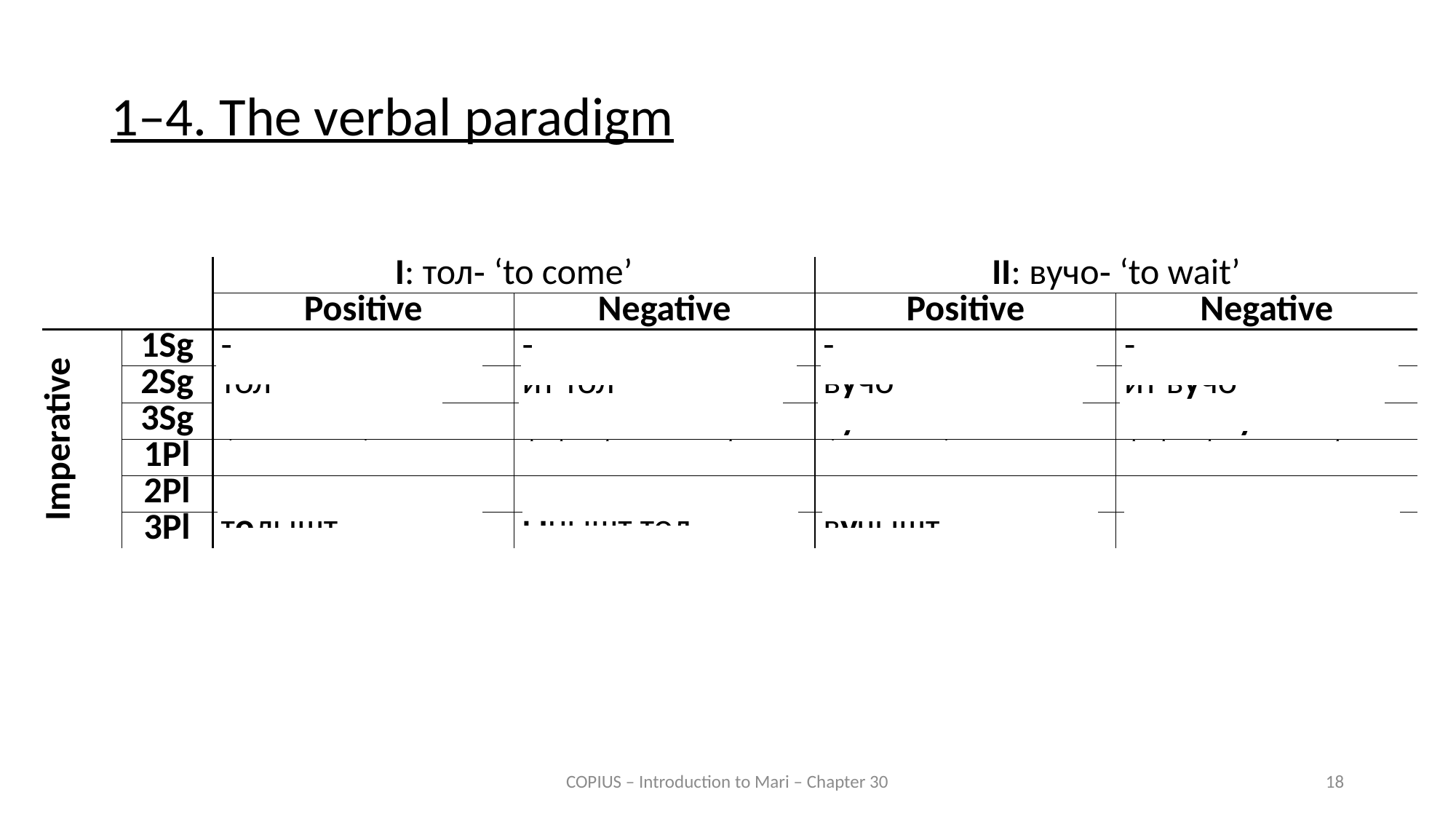

1–4. The verbal paradigm
|  |  | I: тол‑ ‘to come’ |  | II: вучо‑ ‘to wait’ |  |
| --- | --- | --- | --- | --- | --- |
|  |  | Positive | Negative | Positive | Negative |
| Imperative | 1Sg | - | - | - | - |
|  | 2Sg | тол | ит тол | вучо | ит вучо |
|  | 3Sg | толжо | ынже тол | вучыжо | ынже вучо |
|  | 1Pl | (толына) | (о(гы)на тол) | (вучена) | (о(гы)на вучо) |
|  | 2Pl | толза | ида тол | вучыза | ида вучо |
|  | 3Pl | толышт | ынышт тол | вучышт |  |

COPIUS – Introduction to Mari – Chapter 30
18